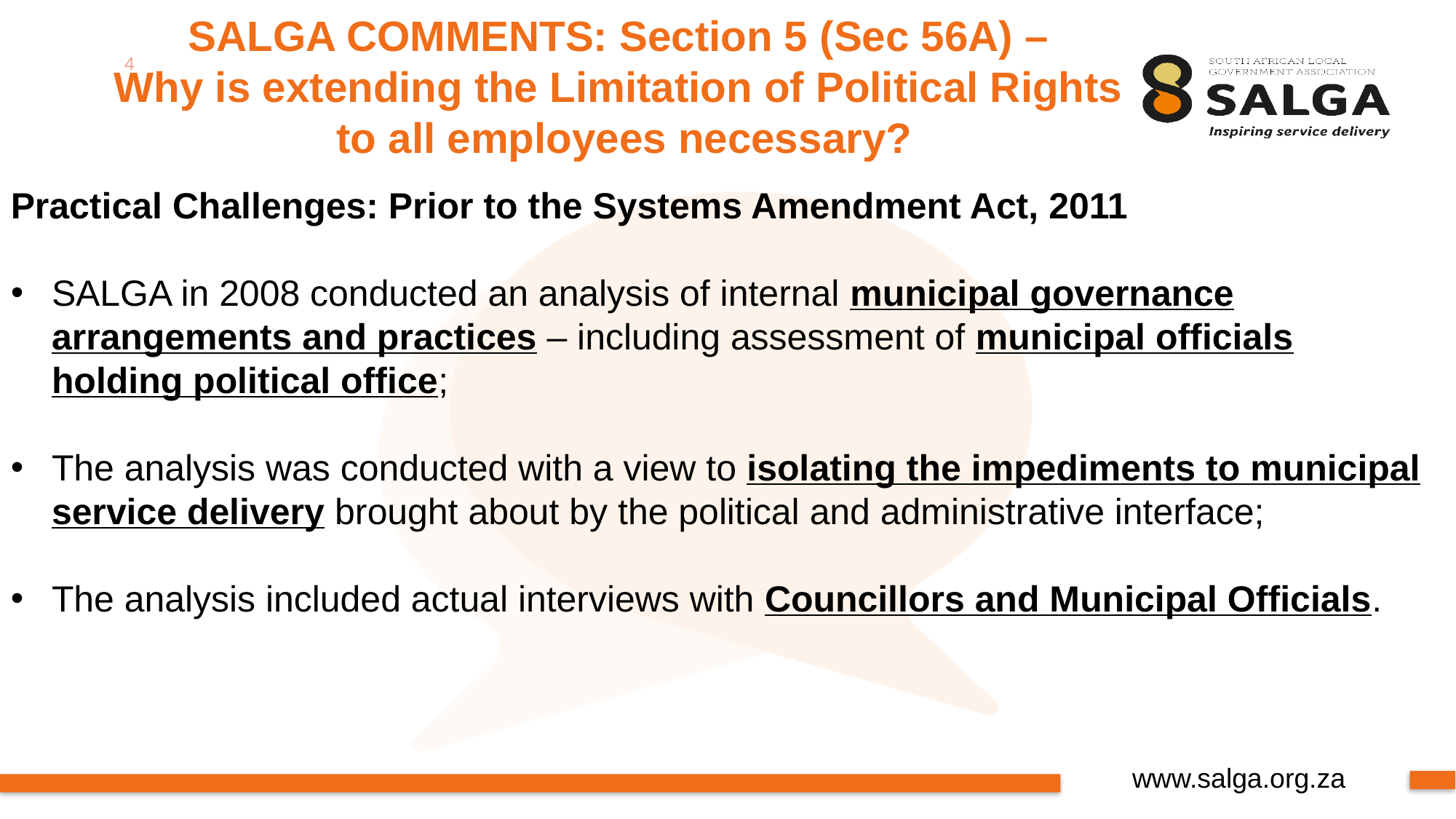

SALGA COMMENTS: Section 5 (Sec 56A) –
Why is extending the Limitation of Political Rights
to all employees necessary?
4
Practical Challenges: Prior to the Systems Amendment Act, 2011

SALGA in 2008 conducted an analysis of internal municipal governance arrangements and practices – including assessment of municipal officials holding political office;

The analysis was conducted with a view to isolating the impediments to municipal service delivery brought about by the political and administrative interface;

The analysis included actual interviews with Councillors and Municipal Officials.